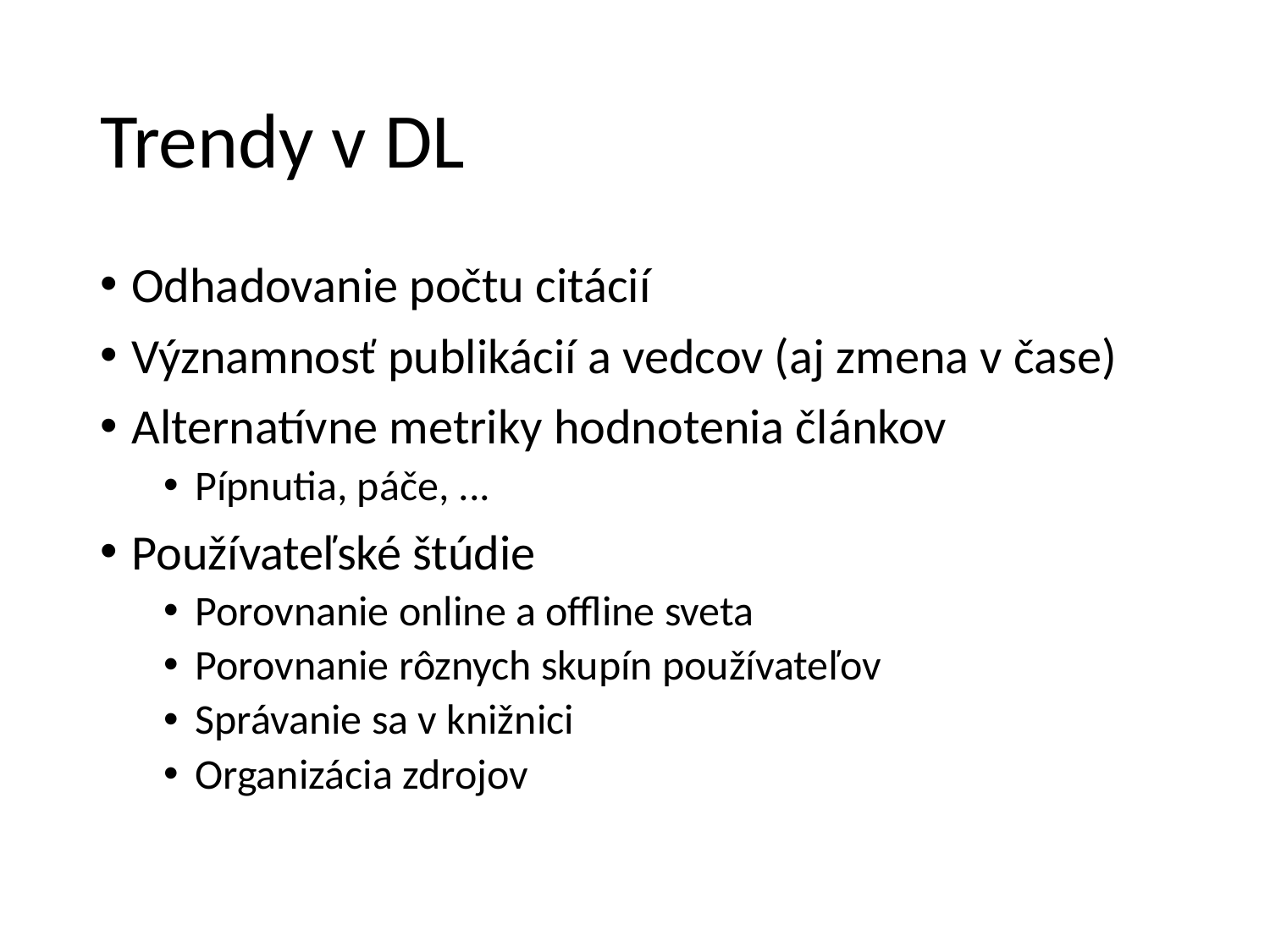

# Trendy v DL
Odhadovanie počtu citácií
Významnosť publikácií a vedcov (aj zmena v čase)
Alternatívne metriky hodnotenia článkov
Pípnutia, páče, ...
Používateľské štúdie
Porovnanie online a offline sveta
Porovnanie rôznych skupín používateľov
Správanie sa v knižnici
Organizácia zdrojov